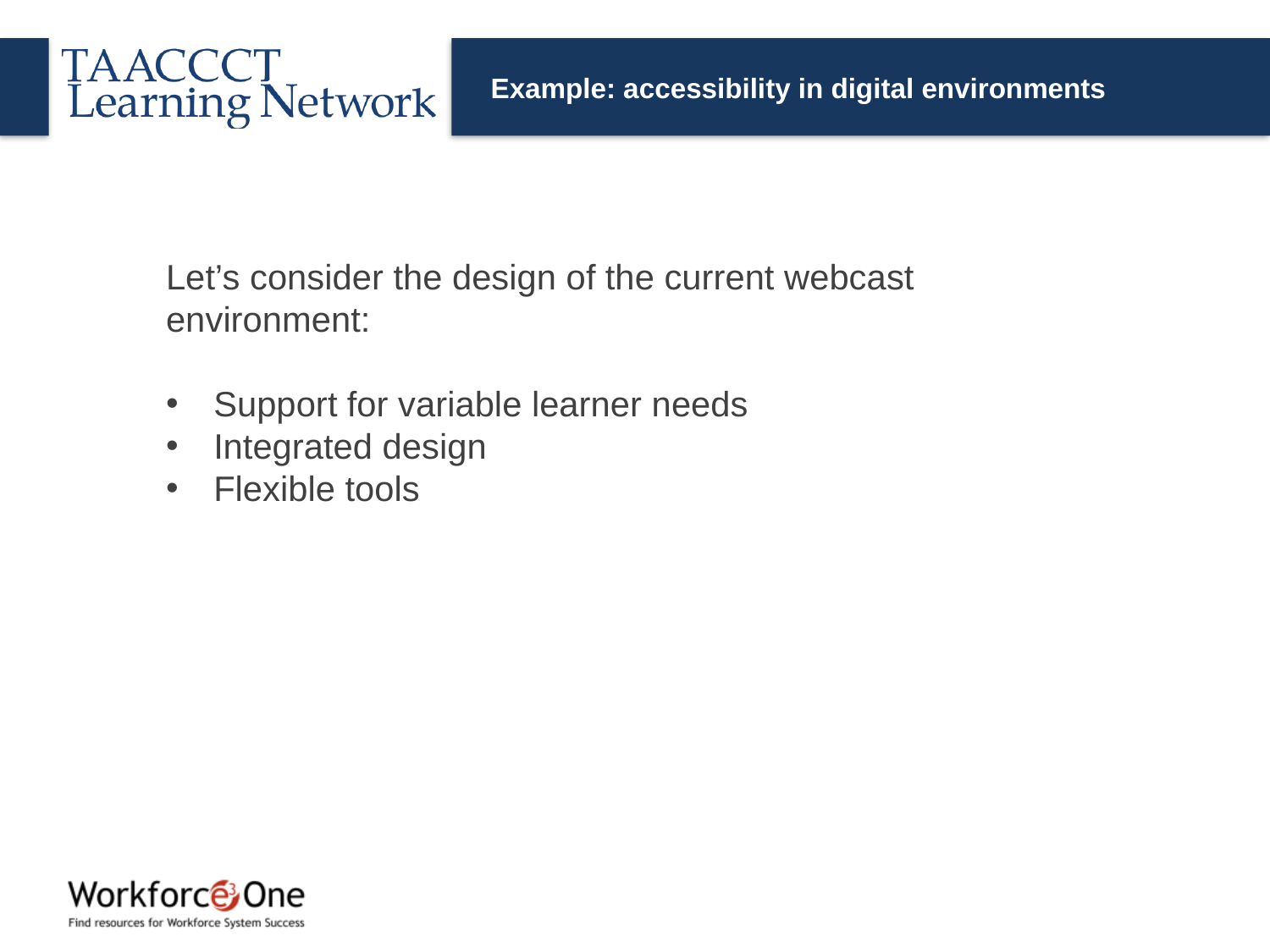

# Example: accessibility in digital environments
Let’s consider the design of the current webcast environment:

Support for variable learner needs
Integrated design
Flexible tools